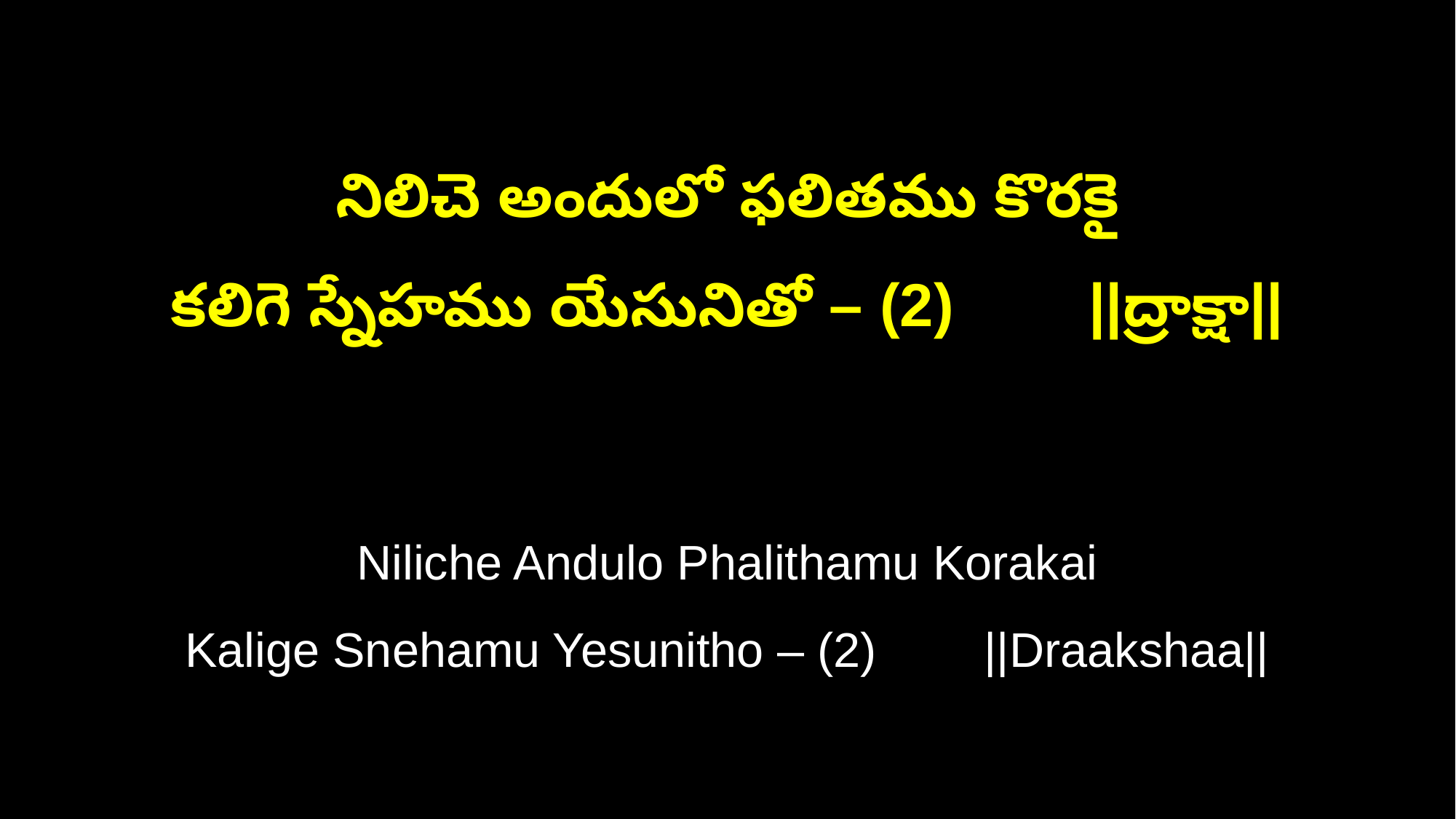

నిలిచె అందులో ఫలితము కొరకై
కలిగె స్నేహము యేసునితో – (2)        ||ద్రాక్షా||
Niliche Andulo Phalithamu Korakai
Kalige Snehamu Yesunitho – (2)        ||Draakshaa||